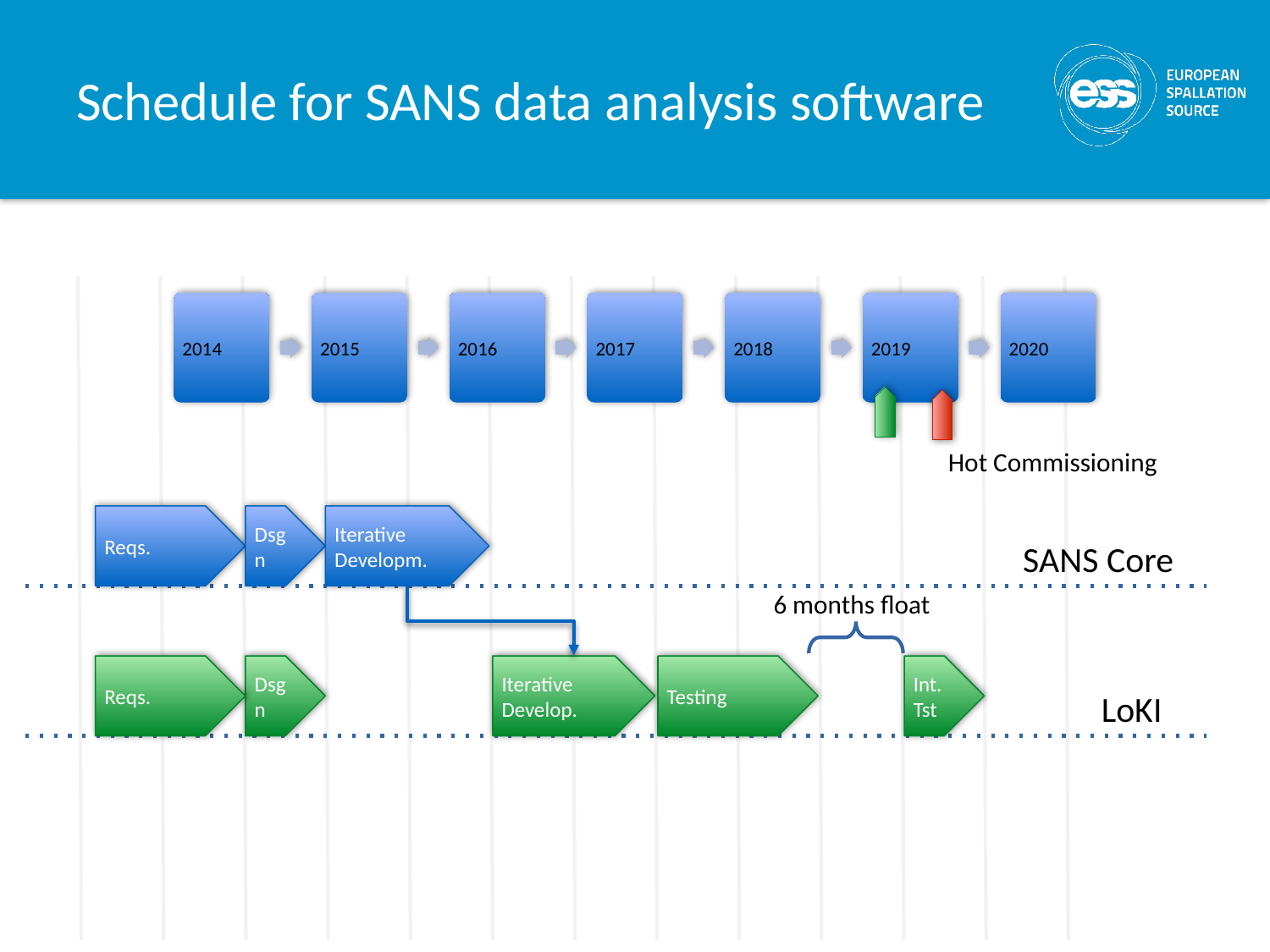

# Schedule for SANS data analysis software

2014

2015

2016

2017

2018

2019

2020

Hot Commissioning

Reqs.

Dsgn

Iterative Developm.
SANS Core

6 months float

Reqs.

Dsgn

Iterative Develop.

Testing

Int. Tst
LoKI